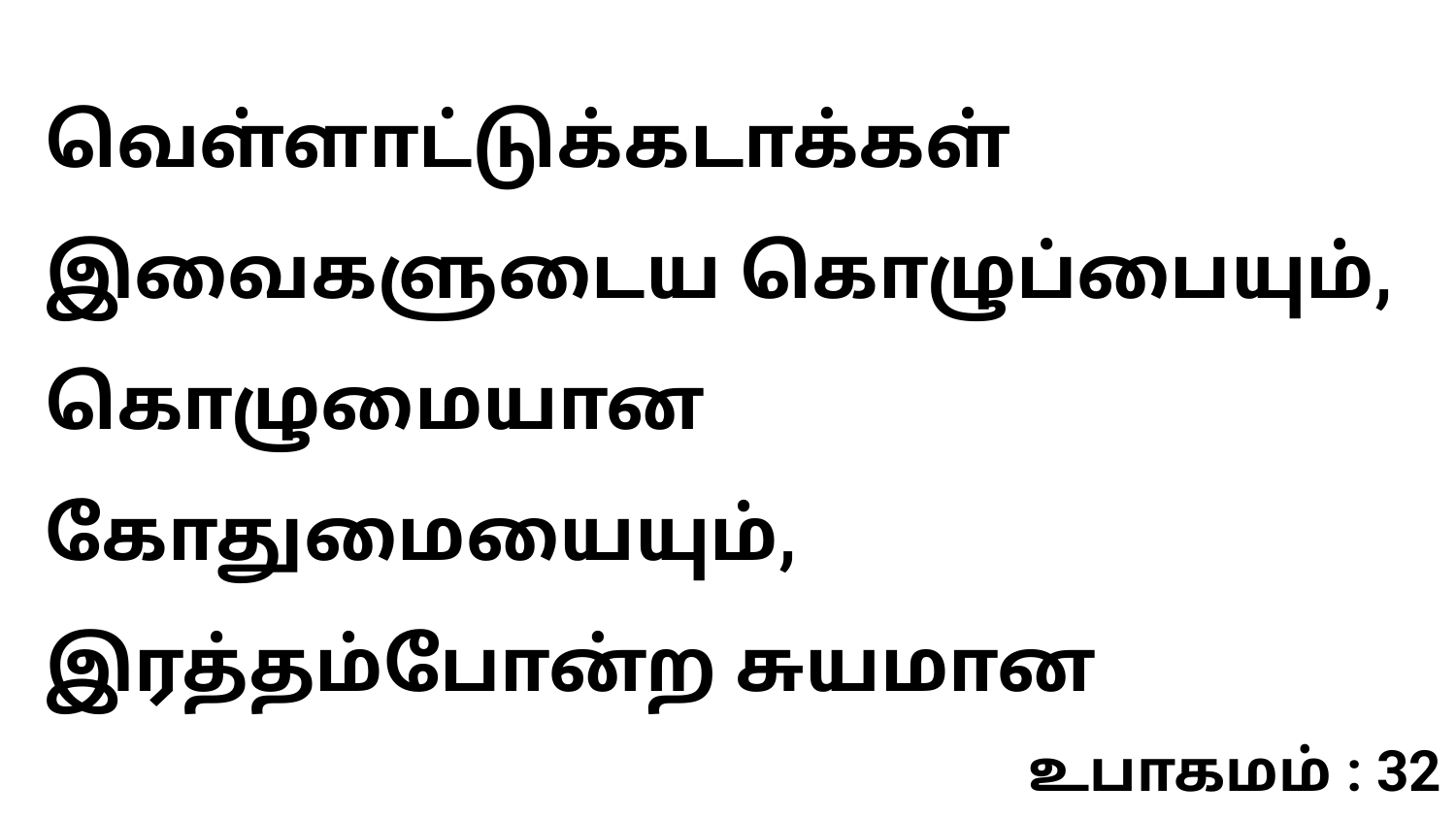

வெள்ளாட்டுக்கடாக்கள் இவைகளுடைய கொழுப்பையும், கொழுமையான கோதுமையையும், இரத்தம்போன்ற சுயமான
உபாகமம் : 32